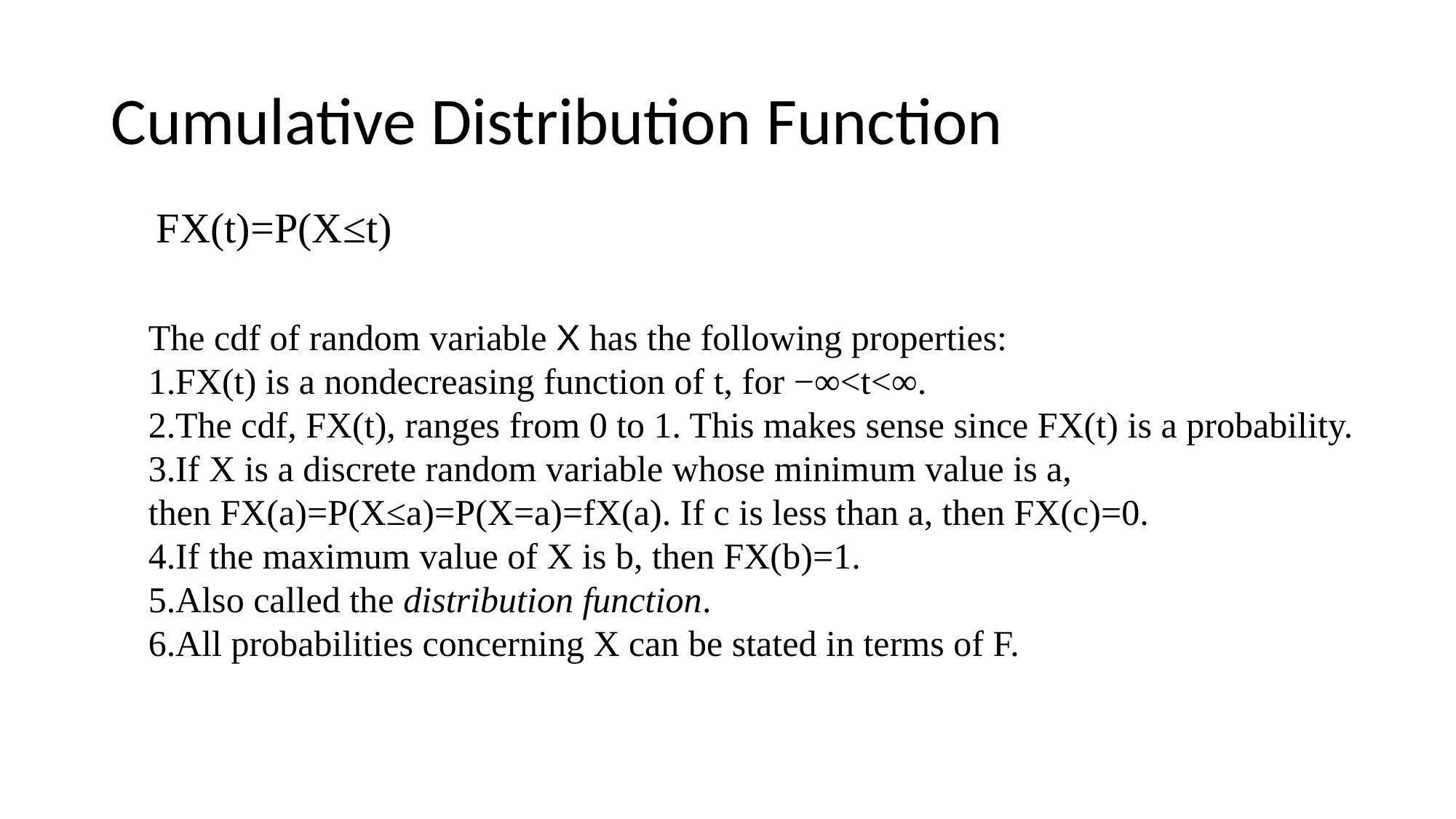

# Cumulative Distribution Function
FX(t)=P(X≤t)
The cdf of random variable X has the following properties:
FX(t) is a nondecreasing function of t, for −∞<t<∞.
The cdf, FX(t), ranges from 0 to 1. This makes sense since FX(t) is a probability.
If X is a discrete random variable whose minimum value is a,
then FX(a)=P(X≤a)=P(X=a)=fX(a). If c is less than a, then FX(c)=0.
If the maximum value of X is b, then FX(b)=1.
Also called the distribution function.
All probabilities concerning X can be stated in terms of F.